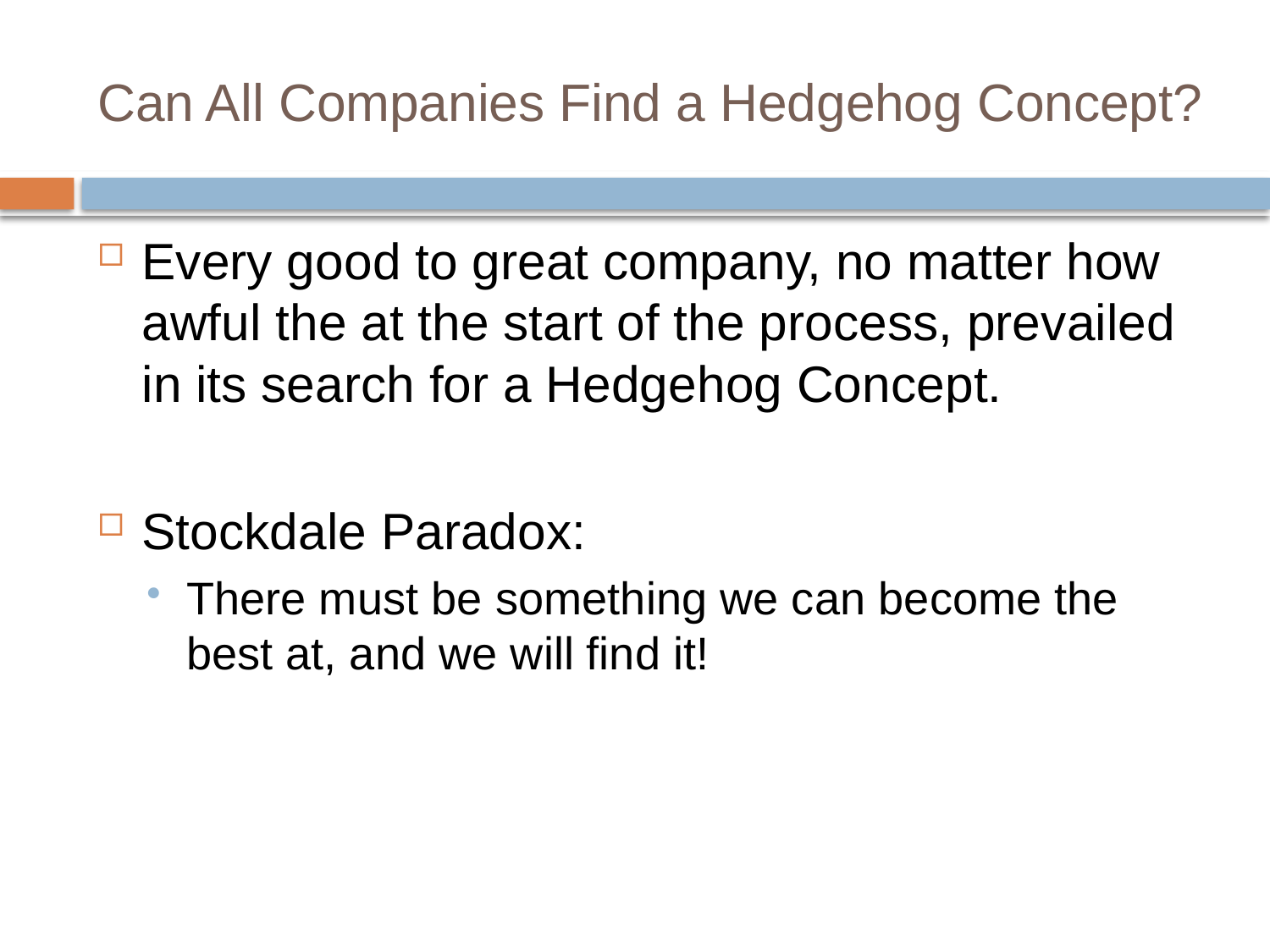

# Can All Companies Find a Hedgehog Concept?
Every good to great company, no matter how awful the at the start of the process, prevailed in its search for a Hedgehog Concept.

Stockdale Paradox:
There must be something we can become the best at, and we will find it!